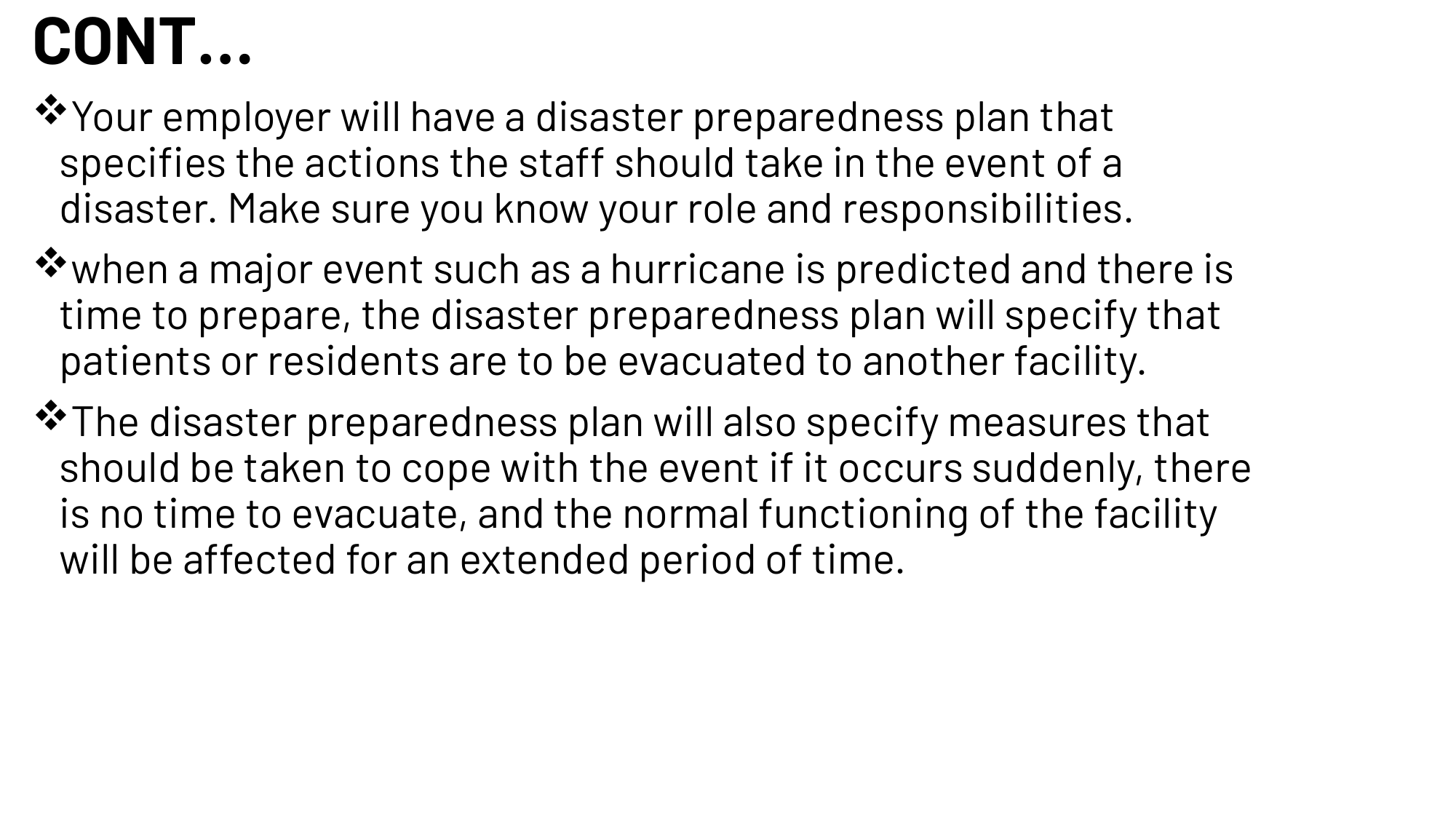

# CONT…
Your employer will have a disaster preparedness plan that specifies the actions the staff should take in the event of a disaster. Make sure you know your role and responsibilities.
when a major event such as a hurricane is predicted and there is time to prepare, the disaster preparedness plan will specify that patients or residents are to be evacuated to another facility.
The disaster preparedness plan will also specify measures that should be taken to cope with the event if it occurs suddenly, there is no time to evacuate, and the normal functioning of the facility will be affected for an extended period of time.